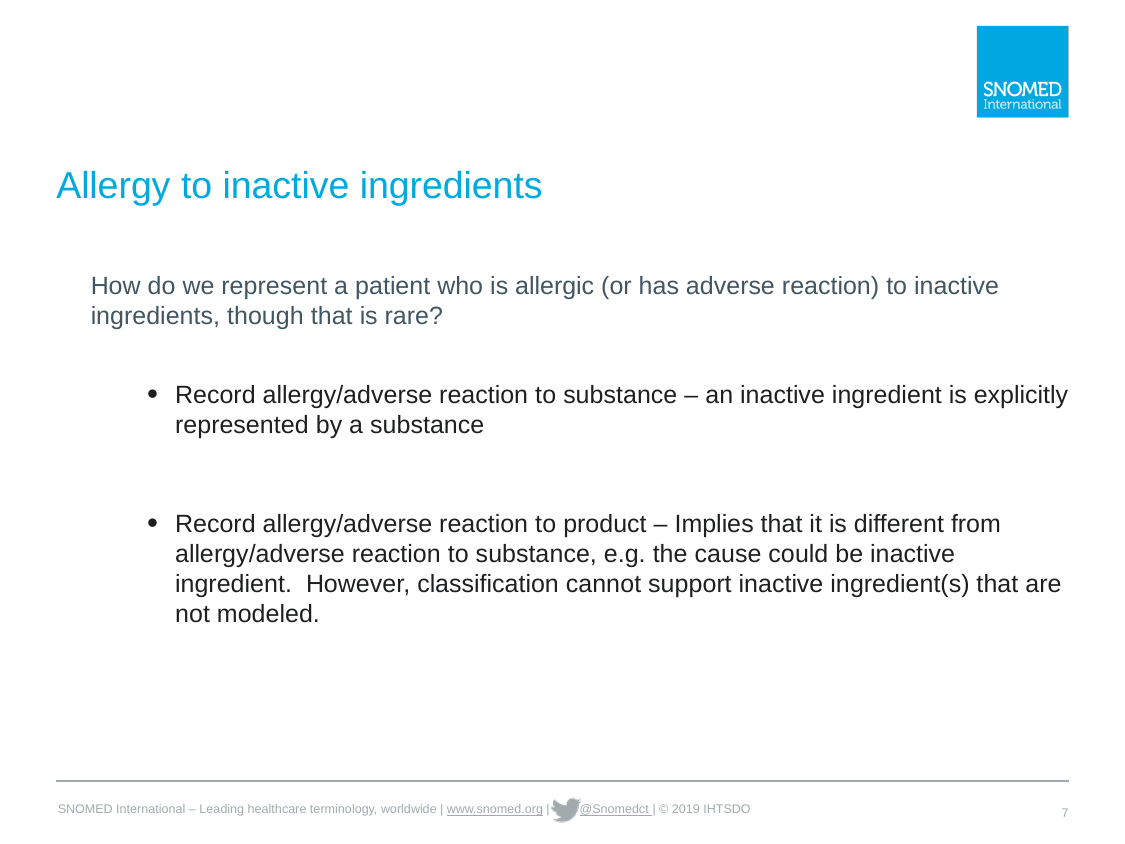

# Allergy to inactive ingredients

How do we represent a patient who is allergic (or has adverse reaction) to inactive ingredients, though that is rare?

Record allergy/adverse reaction to substance – an inactive ingredient is explicitly represented by a substance

Record allergy/adverse reaction to product – Implies that it is different from allergy/adverse reaction to substance, e.g. the cause could be inactive ingredient.  However, classification cannot support inactive ingredient(s) that are not modeled.

7